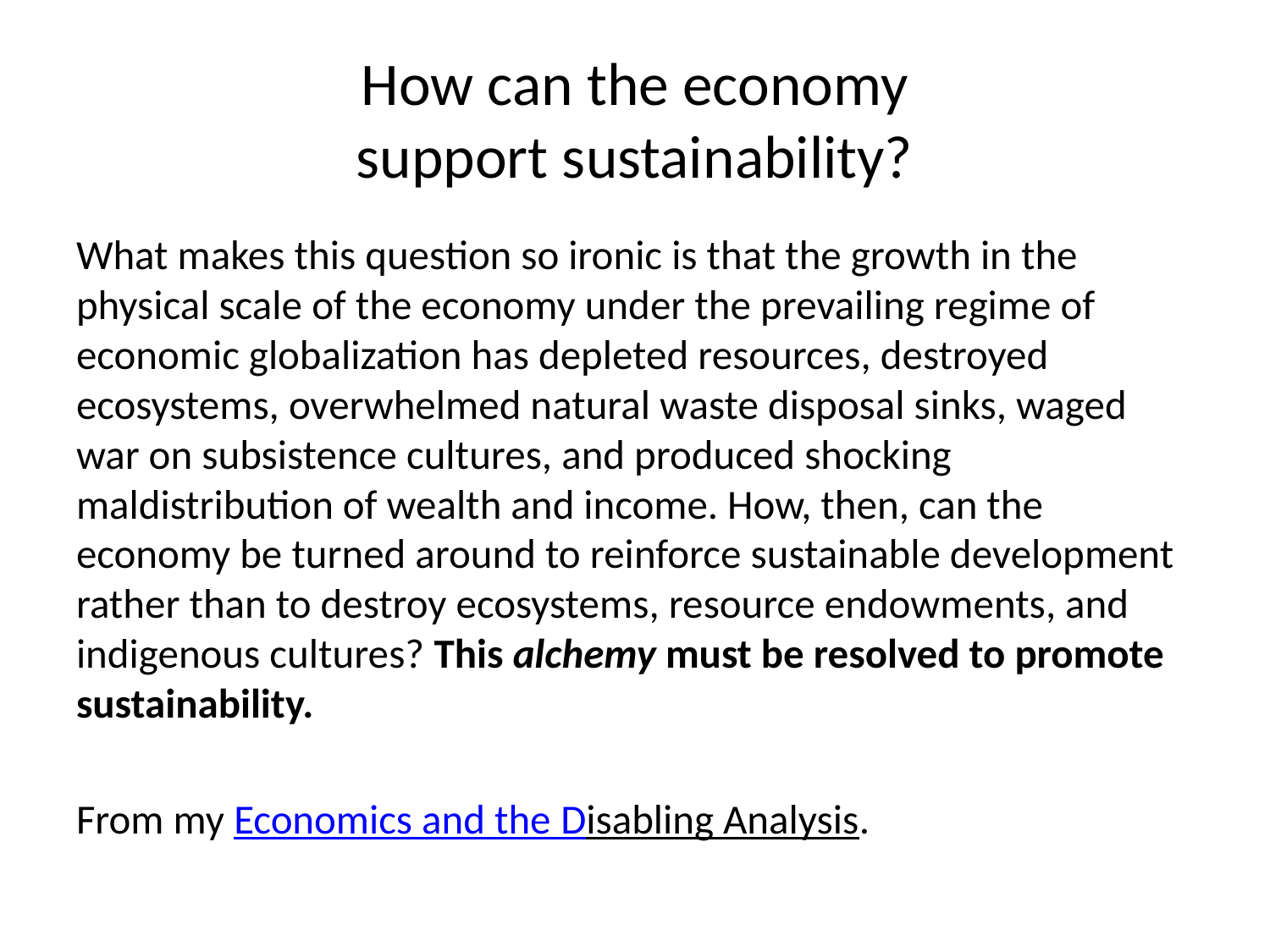

# How can the economy support sustainability?
What makes this question so ironic is that the growth in the physical scale of the economy under the prevailing regime of economic globalization has depleted resources, destroyed ecosystems, overwhelmed natural waste disposal sinks, waged war on subsistence cultures, and produced shocking maldistribution of wealth and income. How, then, can the economy be turned around to reinforce sustainable development rather than to destroy ecosystems, resource endowments, and indigenous cultures? This alchemy must be resolved to promote sustainability.

From my Economics and the Disabling Analysis.